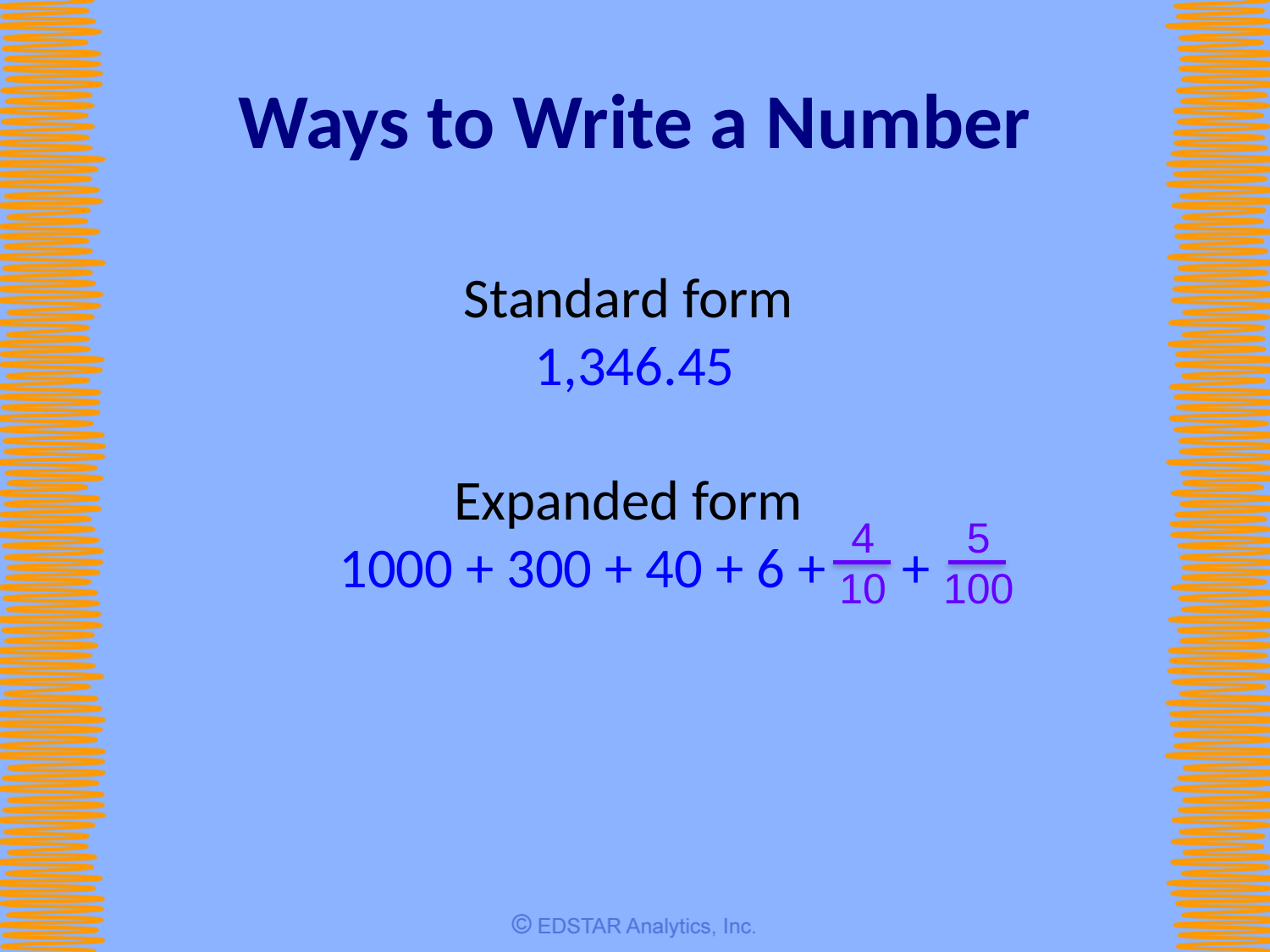

# Ways to Write a Number
Standard form
1,346.45

Expanded form
1000 + 300 + 40 + 6 +      +

4
10
5
100